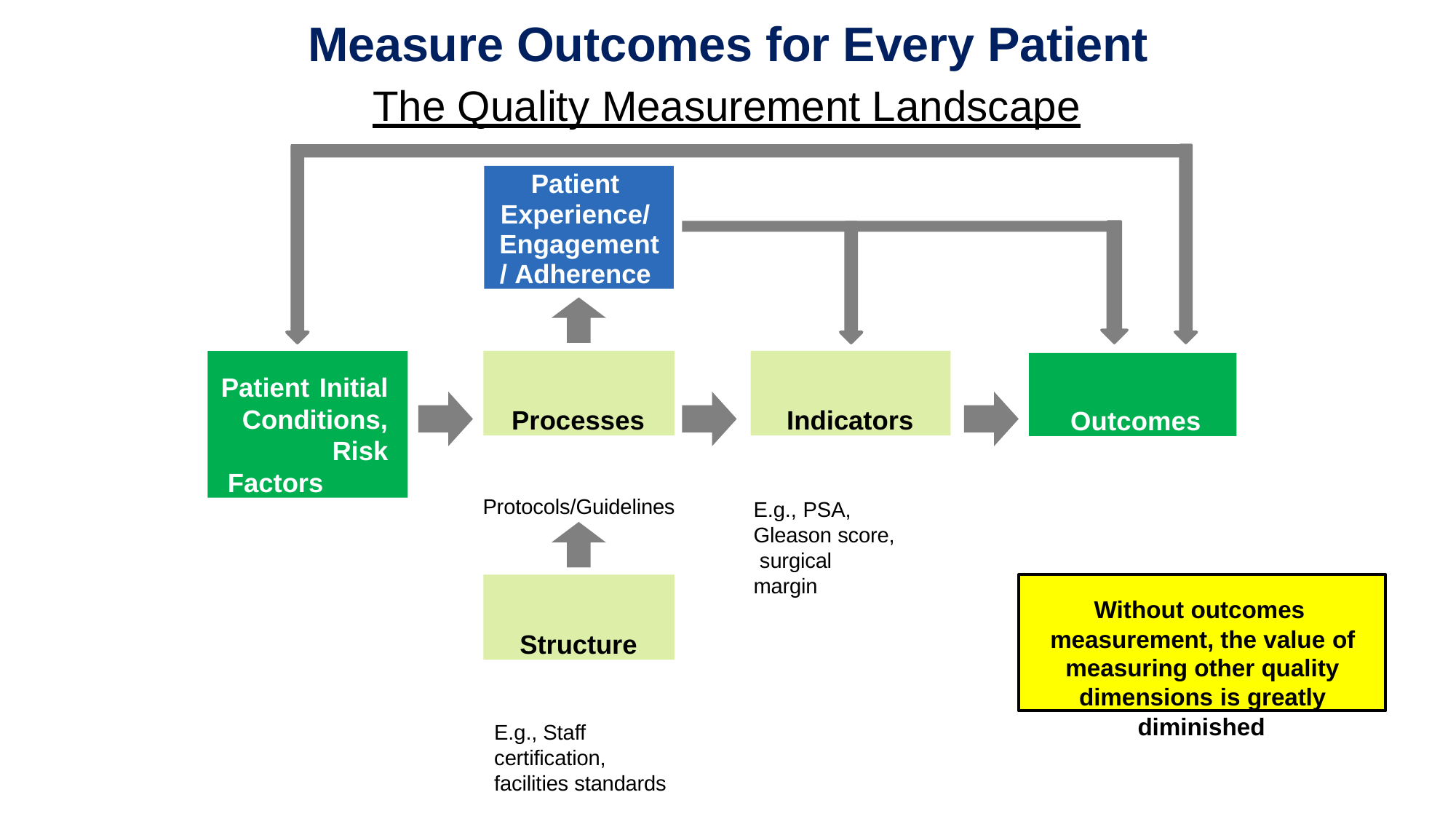

# Measure Outcomes for Every Patient
The Quality Measurement Landscape

Patient  Experience/  Engagement
/ Adherence

Patient Initial  Conditions,  Risk Factors

Processes

Indicators

Outcomes

Protocols/Guidelines
E.g., PSA,
Gleason score,  surgical margin

Structure
Without outcomes  measurement, the value of  measuring other quality  dimensions is greatly
diminished
E.g., Staff  certification,  facilities standards